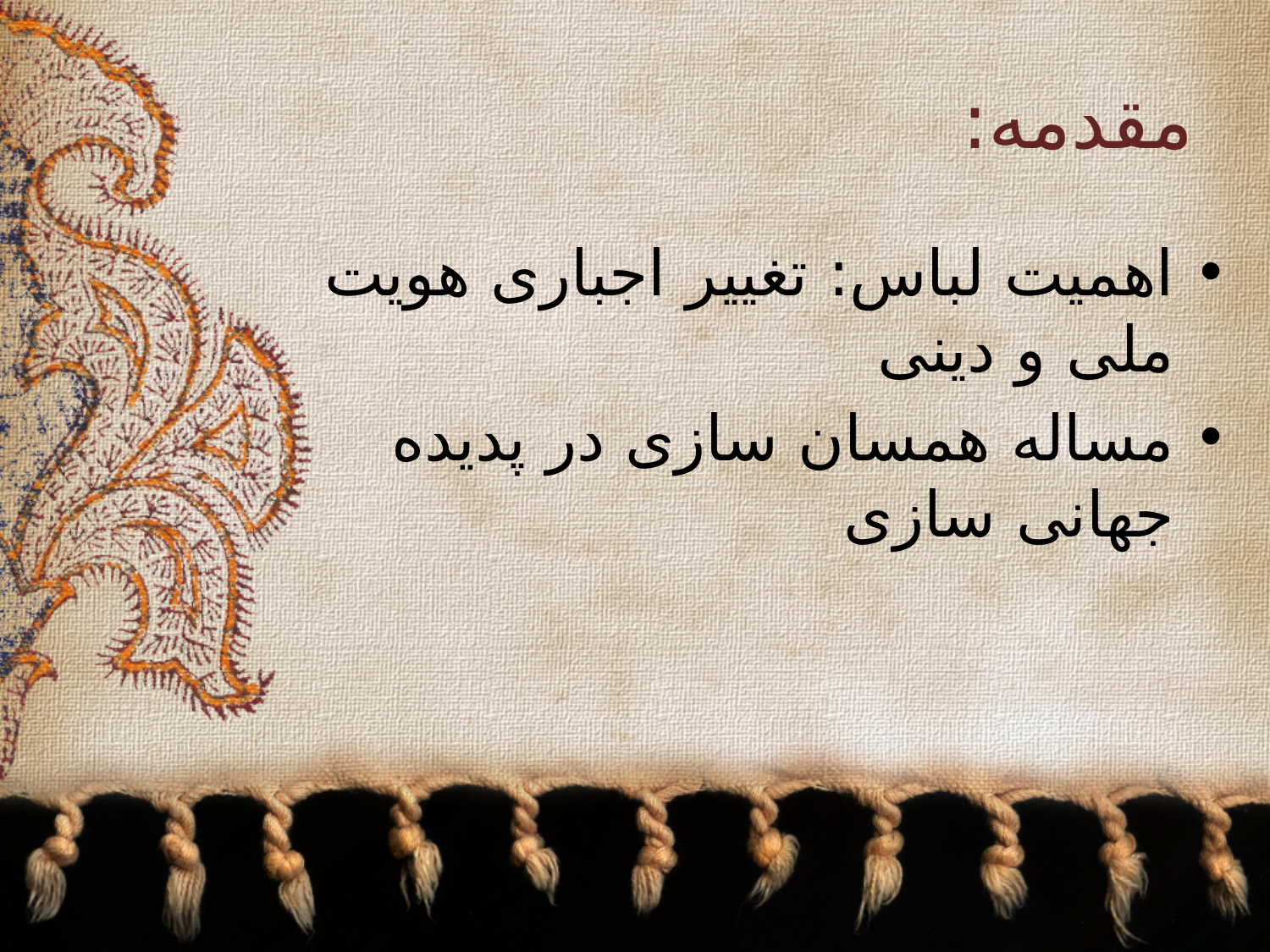

# مقدمه:
اهمیت لباس: تغییر اجباری هویت ملی و دینی
مساله همسان سازی در پدیده جهانی سازی